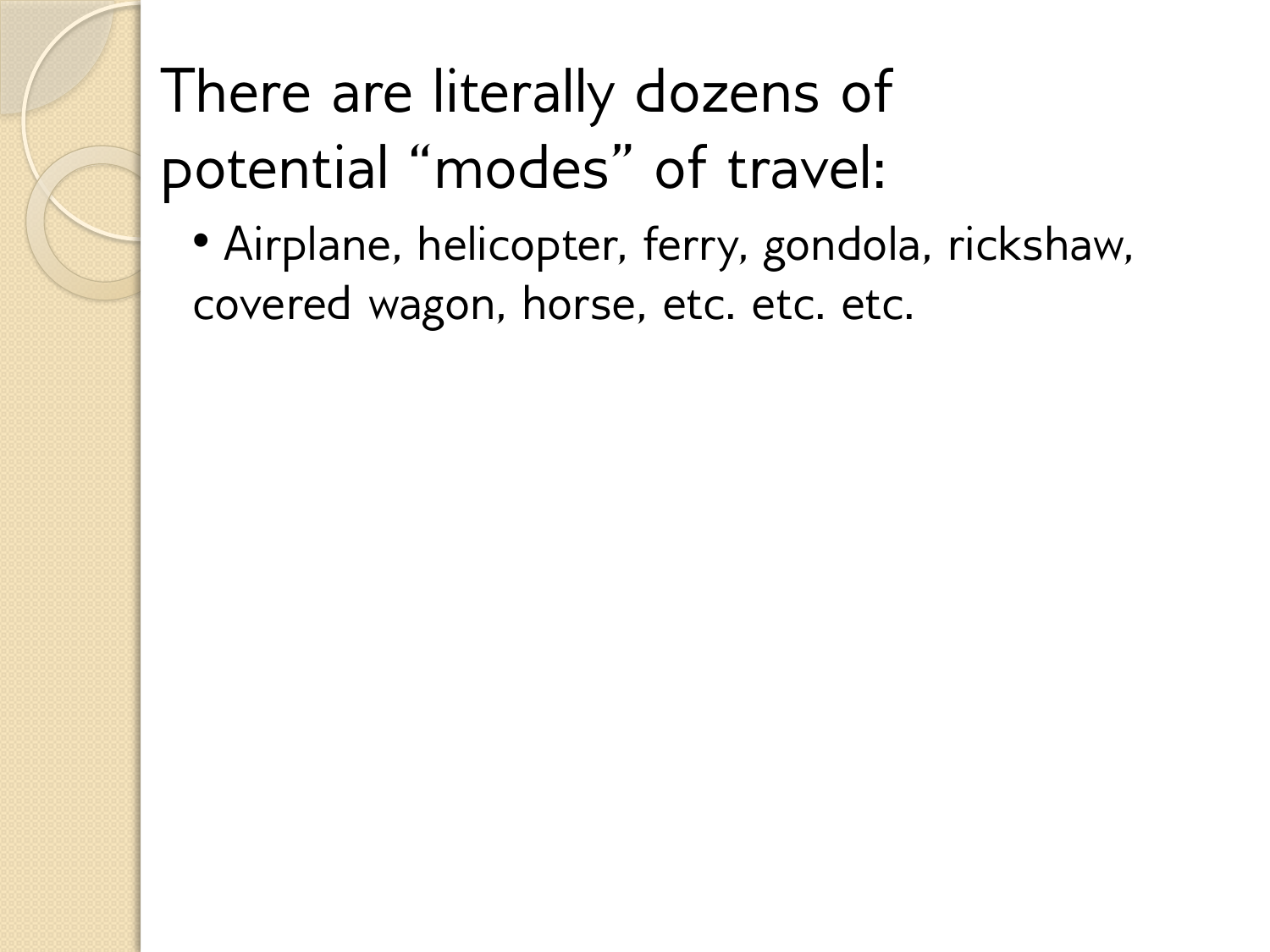

There are literally dozens of potential “modes” of travel:
 Airplane, helicopter, ferry, gondola, rickshaw, covered wagon, horse, etc. etc. etc.